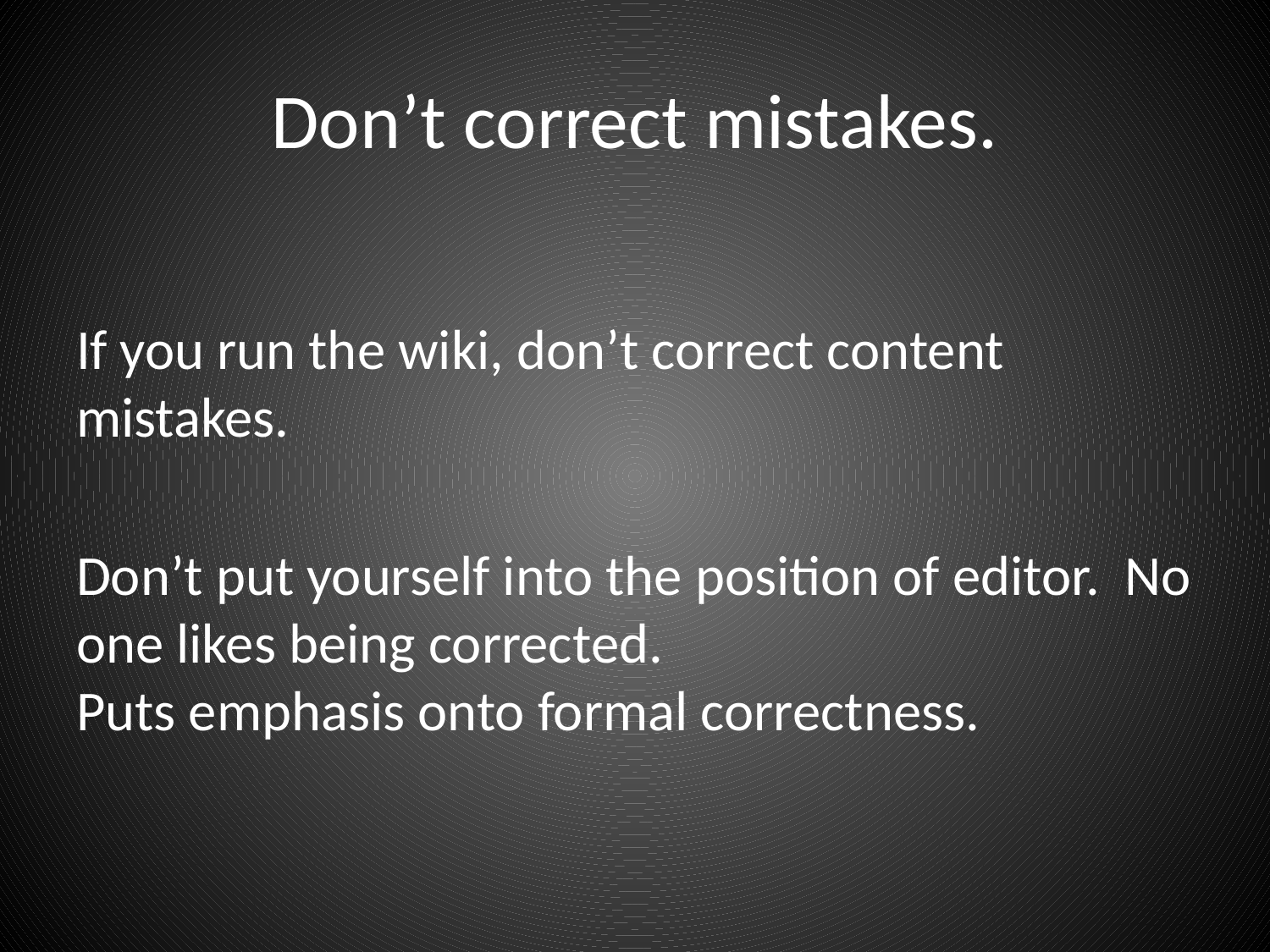

# Don’t correct mistakes.
If you run the wiki, don’t correct content mistakes.

Don’t put yourself into the position of editor.  No one likes being corrected.
Puts emphasis onto formal correctness.